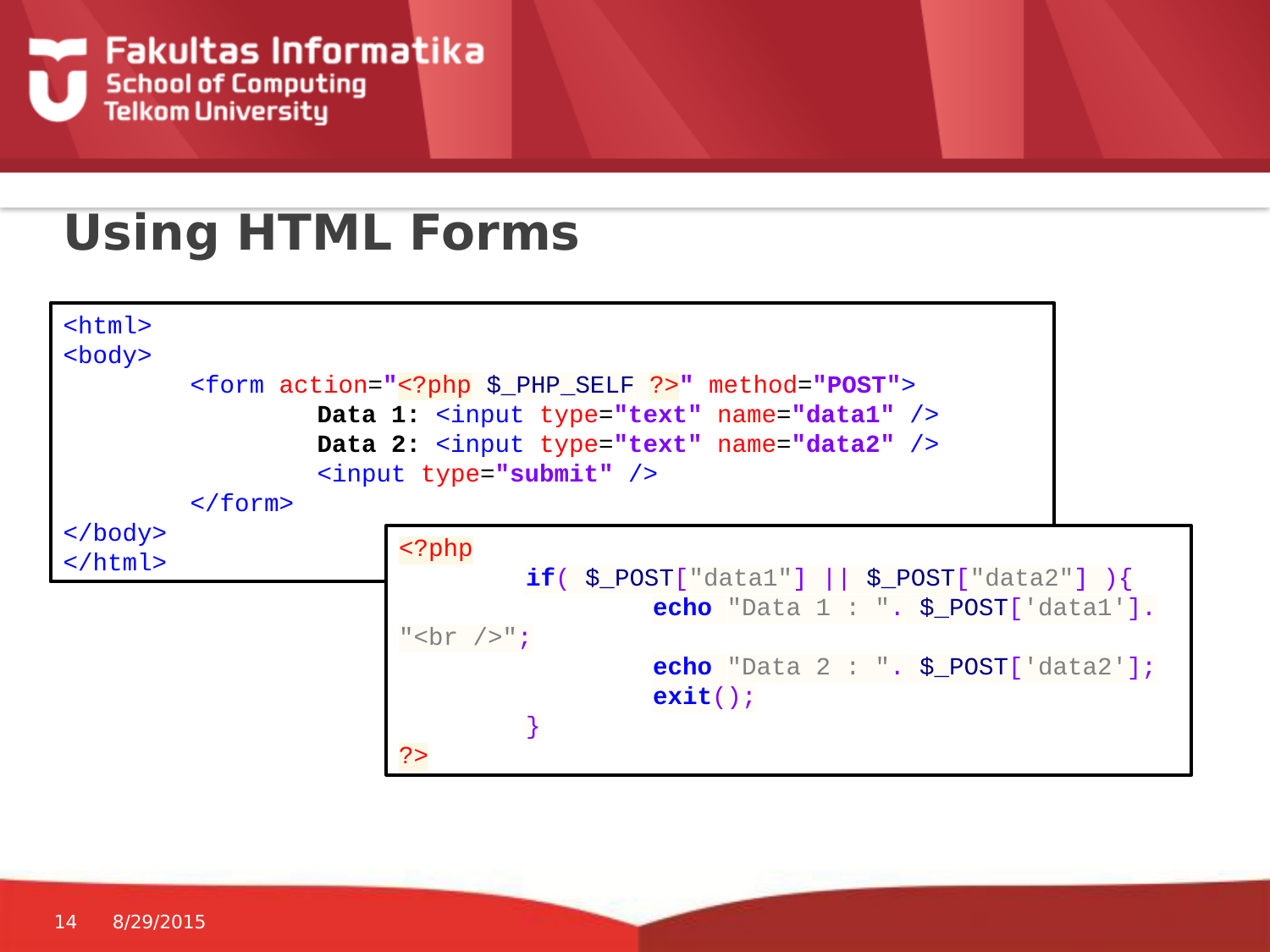

# Using HTML Forms
<html>
<body>
	<form action="<?php $_PHP_SELF ?>" method="POST">
		Data 1: <input type="text" name="data1" />
		Data 2: <input type="text" name="data2" />
		<input type="submit" />
	</form>
</body>
</html>
<?php
	if( $_POST["data1"] || $_POST["data2"] ){
		echo "Data 1 : ". $_POST['data1']. "<br />";
		echo "Data 2 : ". $_POST['data2'];
		exit();
	}
?>

14
8/29/2015